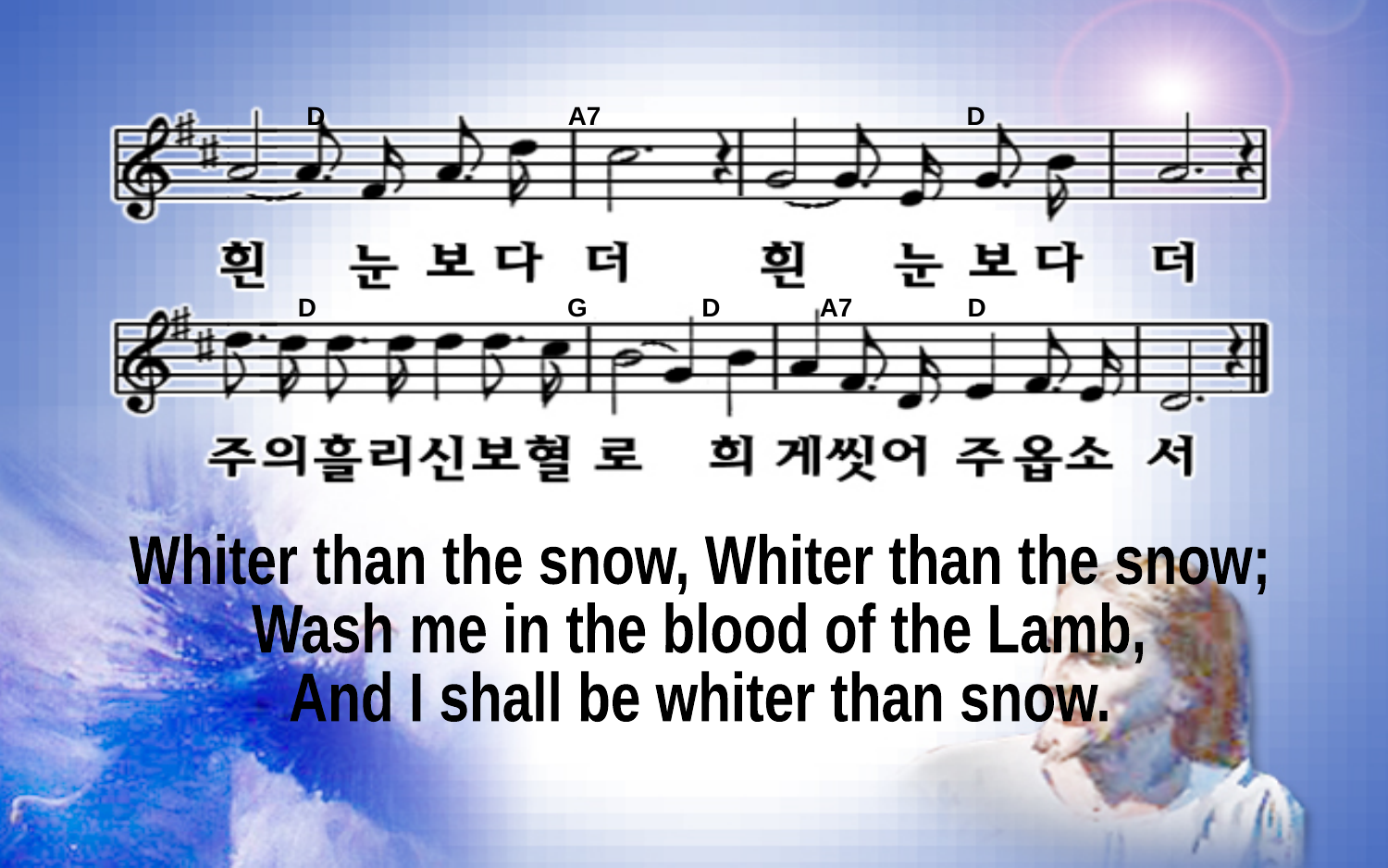

D                                  A7                                                   D
D                                   G                D              A7                D
Whiter than the snow, Whiter than the snow;
Wash me in the blood of the Lamb,
And I shall be whiter than snow.